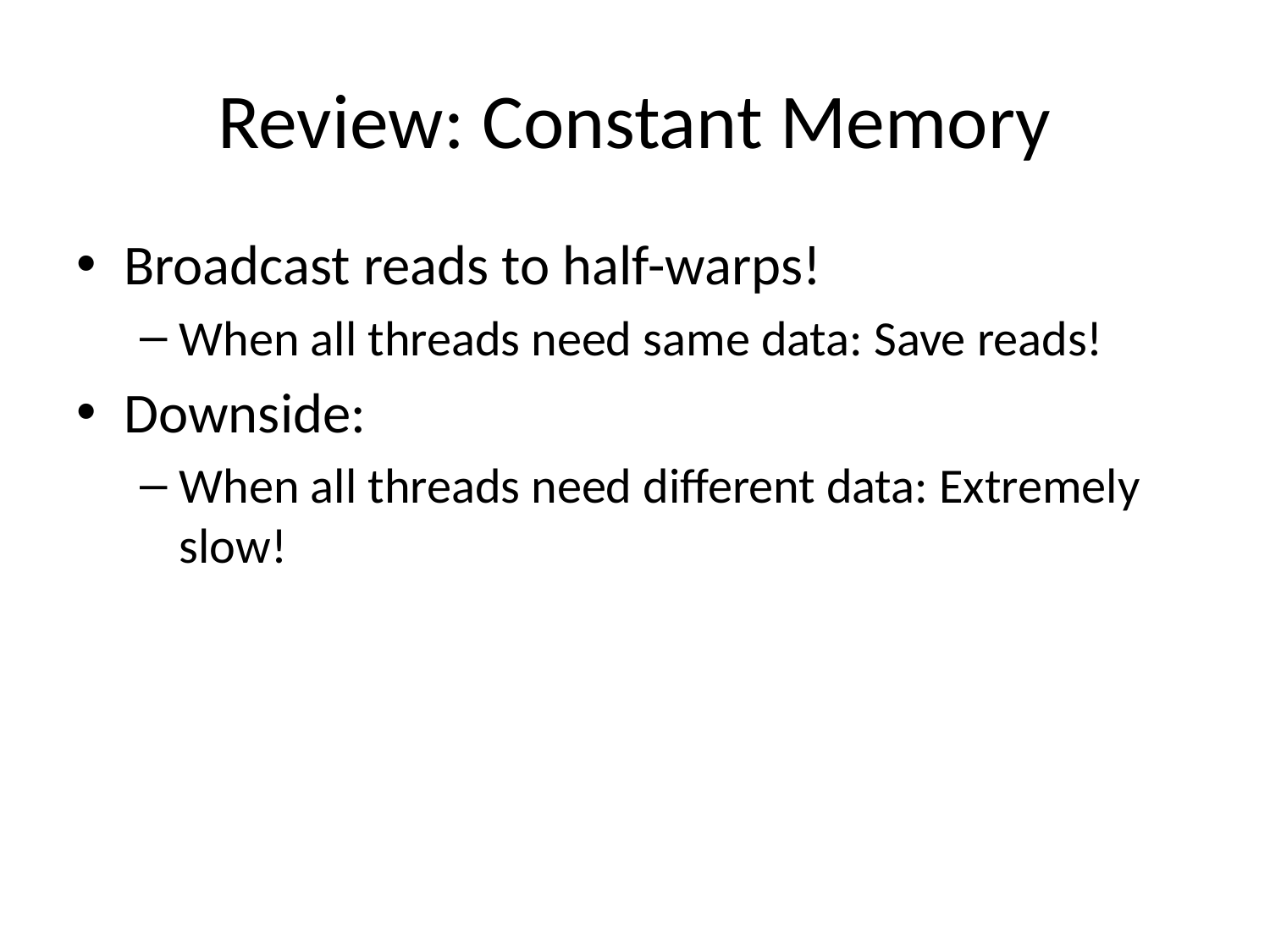

# Review: Constant Memory
Broadcast reads to half-warps!
When all threads need same data: Save reads!
Downside:
When all threads need different data: Extremely slow!